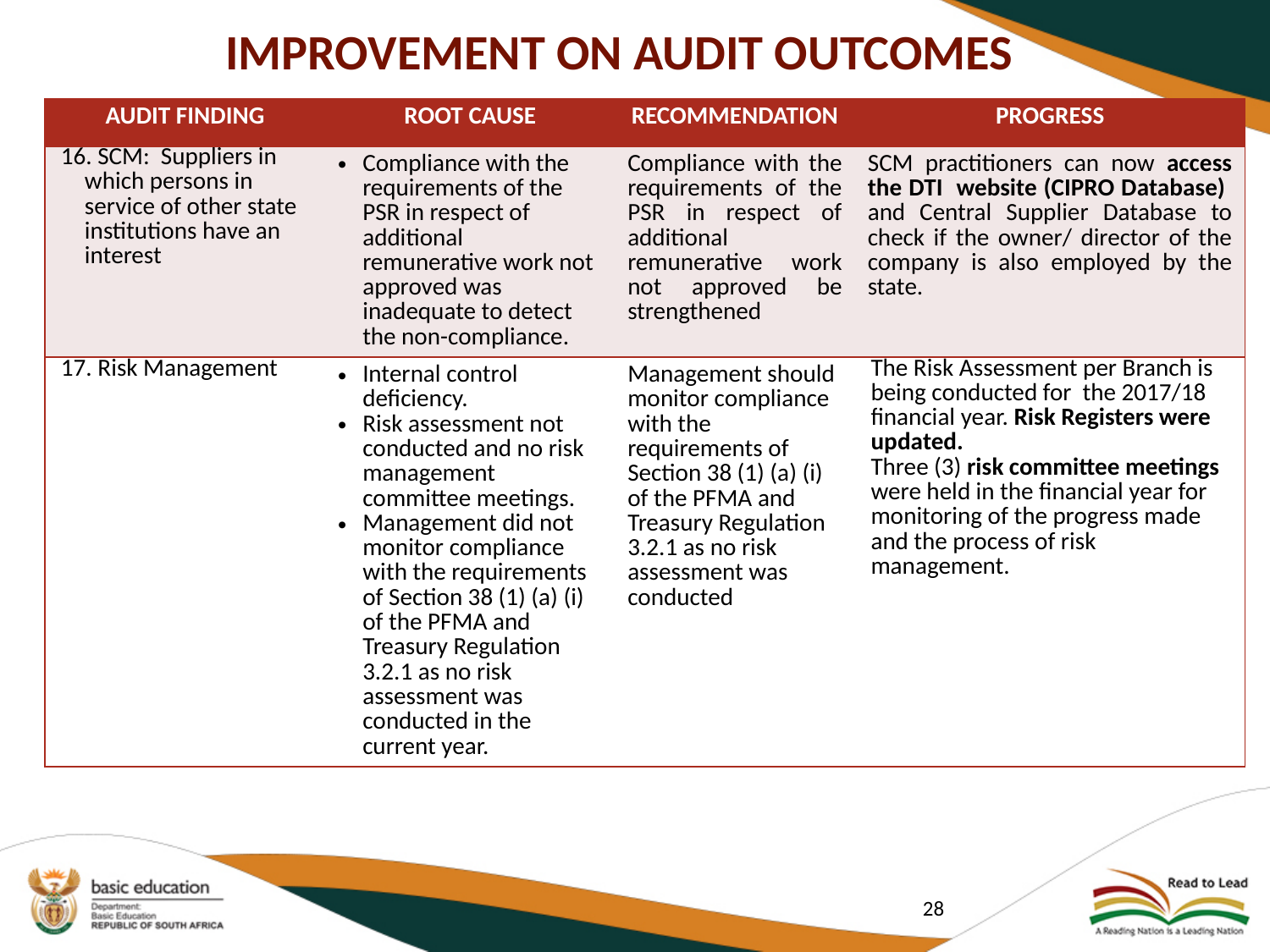

# IMPROVEMENT ON AUDIT OUTCOMES
| AUDIT FINDING | ROOT CAUSE | RECOMMENDATION | PROGRESS |
| --- | --- | --- | --- |
| 16. SCM: Suppliers in which persons in service of other state institutions have an interest | Compliance with the requirements of the PSR in respect of additional remunerative work not approved was inadequate to detect the non-compliance. | Compliance with the requirements of the PSR in respect of additional remunerative work not approved be strengthened | SCM practitioners can now access the DTI website (CIPRO Database) and Central Supplier Database to check if the owner/ director of the company is also employed by the state. |
| 17. Risk Management | Internal control deficiency. Risk assessment not conducted and no risk management committee meetings. Management did not monitor compliance with the requirements of Section 38 (1) (a) (i) of the PFMA and Treasury Regulation 3.2.1 as no risk assessment was conducted in the current year. | Management should monitor compliance with the requirements of Section 38 (1) (a) (i) of the PFMA and Treasury Regulation 3.2.1 as no risk assessment was conducted | The Risk Assessment per Branch is being conducted for the 2017/18 financial year. Risk Registers were updated. Three (3) risk committee meetings were held in the financial year for monitoring of the progress made and the process of risk management. |
28